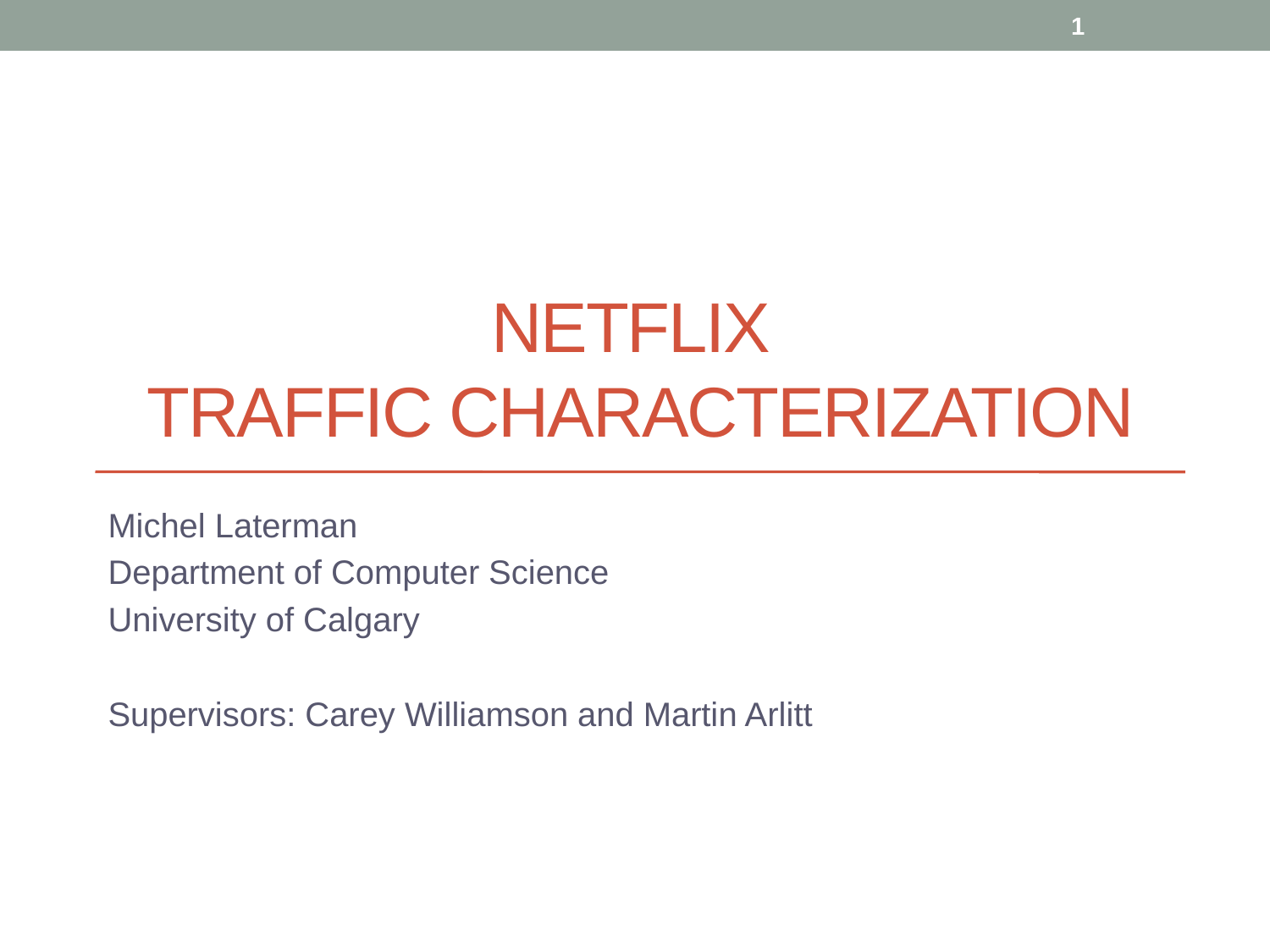

1
# NetFlix Traffic Characterization
Michel Laterman
Department of Computer Science
University of Calgary

Supervisors: Carey Williamson and Martin Arlitt